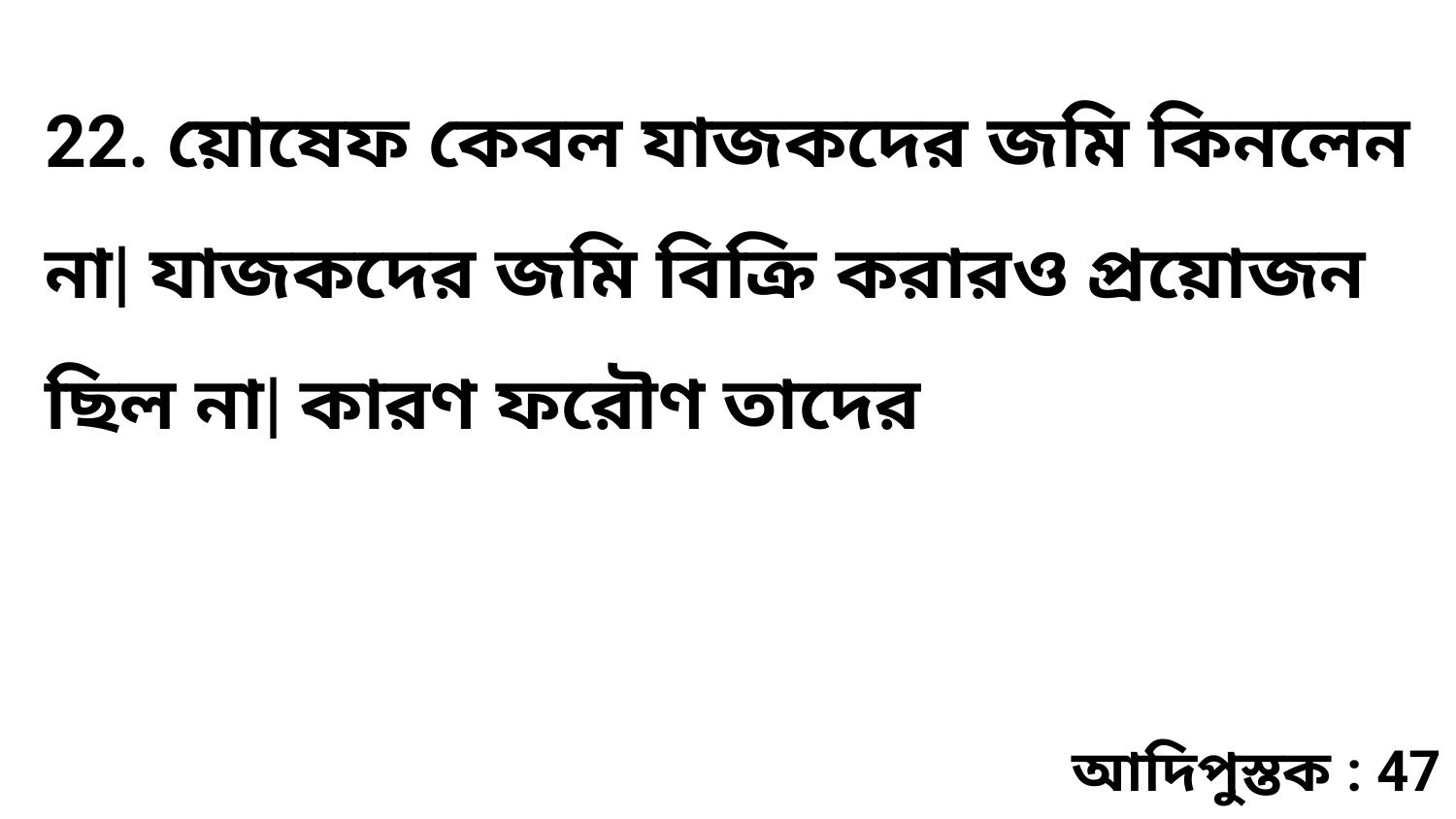

22. য়োষেফ কেবল যাজকদের জমি কিনলেন না| যাজকদের জমি বিক্রি করারও প্রয়োজন ছিল না| কারণ ফরৌণ তাদের
আদিপুস্তক : 47